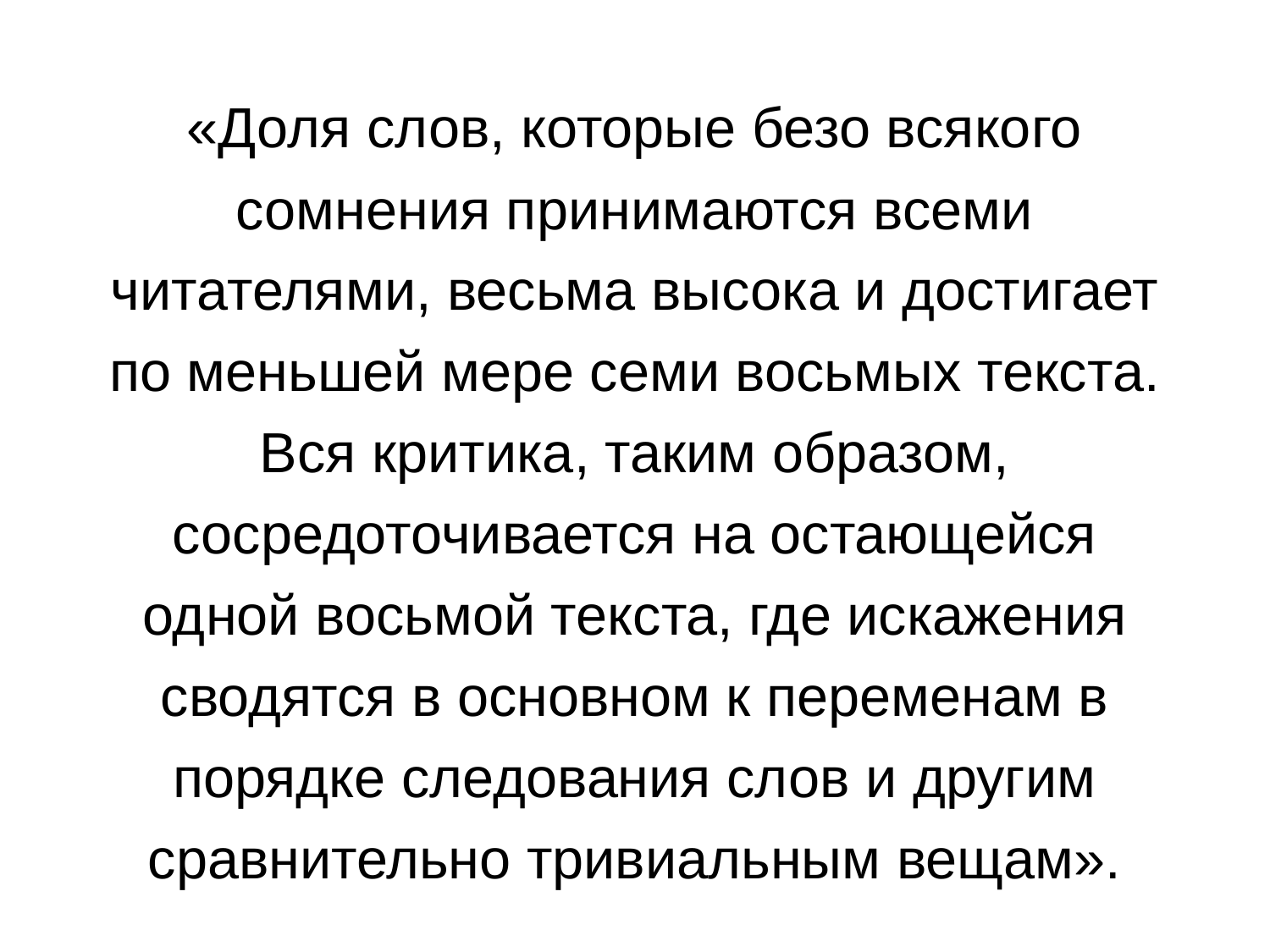

«Доля слов, которые безо всякого сомнения принимаются всеми читателями, весьма высока и достигает по меньшей мере семи восьмых текста. Вся критика, таким образом, сосредоточивается на остающейся одной восьмой текста, где искажения сводятся в основном к переменам в порядке следования слов и другим сравнительно тривиальным вещам».
«Неоспоримые свидетельства»